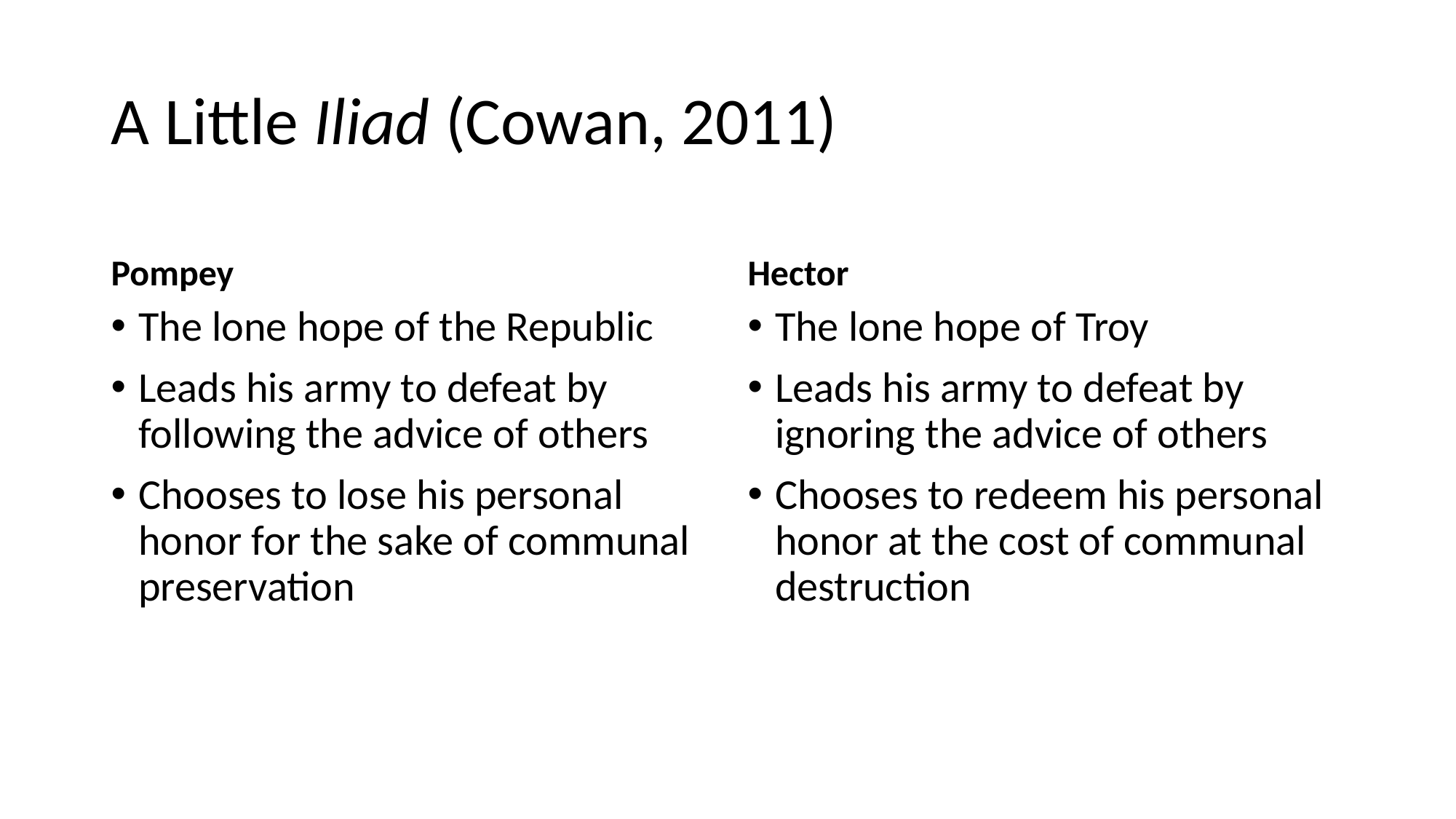

# A Little Iliad (Cowan, 2011)
Pompey
Hector
The lone hope of the Republic
Leads his army to defeat by following the advice of others
Chooses to lose his personal honor for the sake of communal preservation
The lone hope of Troy
Leads his army to defeat by ignoring the advice of others
Chooses to redeem his personal honor at the cost of communal destruction